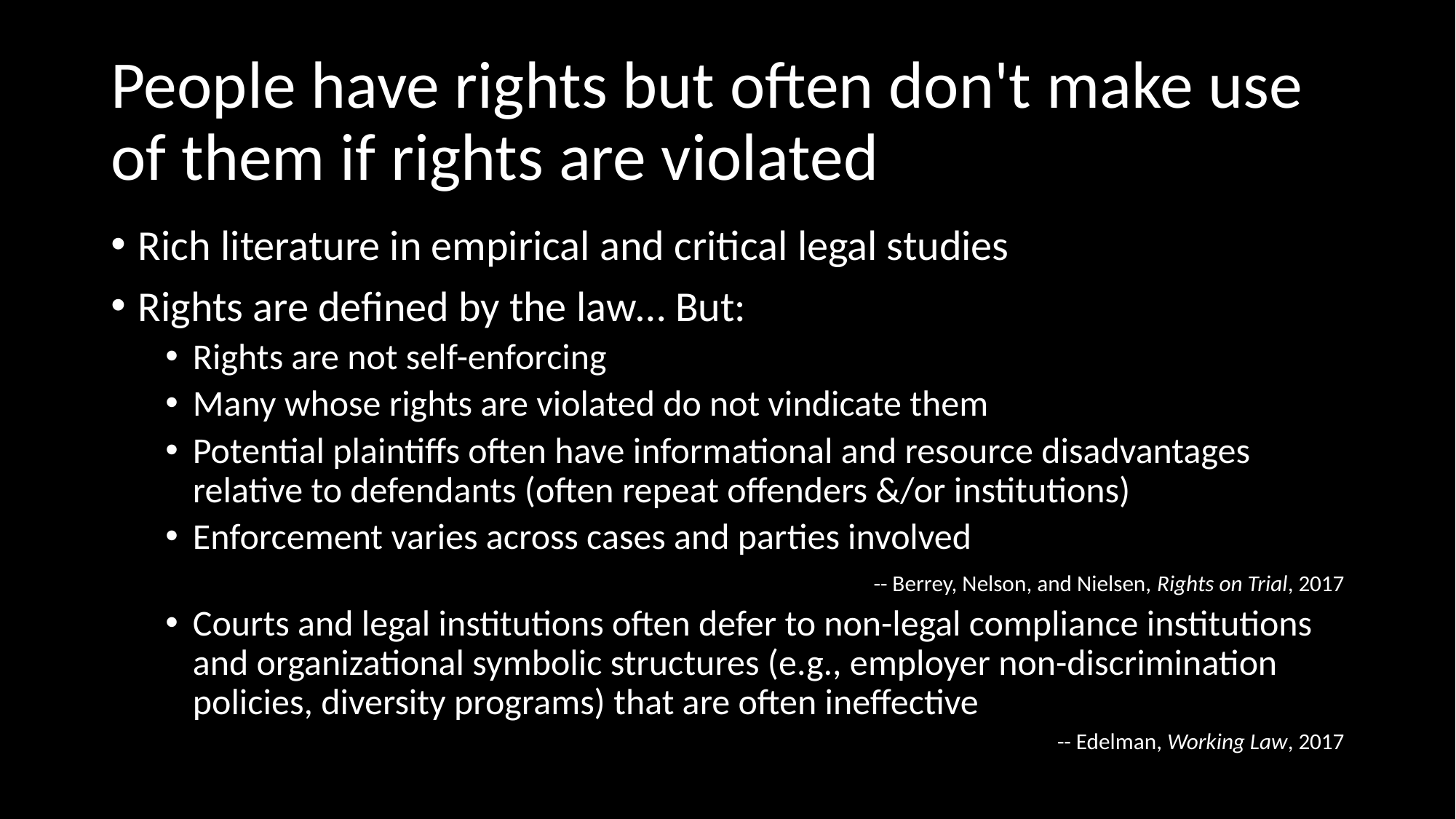

# People have rights but often don't make use of them if rights are violated
Rich literature in empirical and critical legal studies
Rights are defined by the law… But:
Rights are not self-enforcing
Many whose rights are violated do not vindicate them
Potential plaintiffs often have informational and resource disadvantages relative to defendants (often repeat offenders &/or institutions)
Enforcement varies across cases and parties involved
-- Berrey, Nelson, and Nielsen, Rights on Trial, 2017
Courts and legal institutions often defer to non-legal compliance institutions and organizational symbolic structures (e.g., employer non-discrimination policies, diversity programs) that are often ineffective
-- Edelman, Working Law, 2017